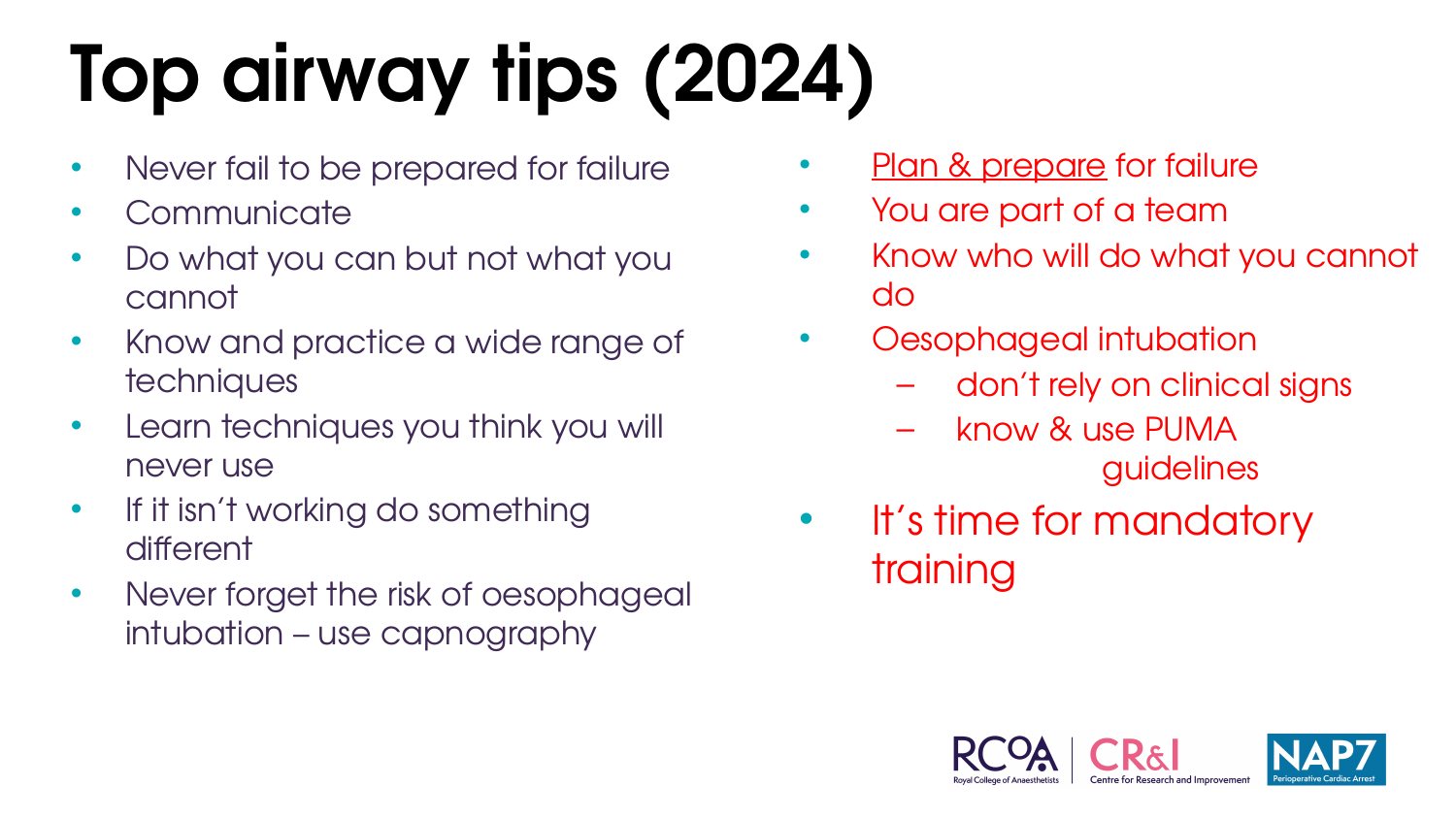

# Top airway tips (2024)
Plan & prepare for failure
You are part of a team
Know who will do what you cannot do
Oesophageal intubation
don’t rely on clinical signs
know & use PUMA 			guidelines
It’s time for mandatory training

Never fail to be prepared for failure
Communicate
Do what you can but not what you cannot
Know and practice a wide range of techniques
Learn techniques you think you will never use
If it isn’t working do something different
Never forget the risk of oesophageal intubation – use capnography